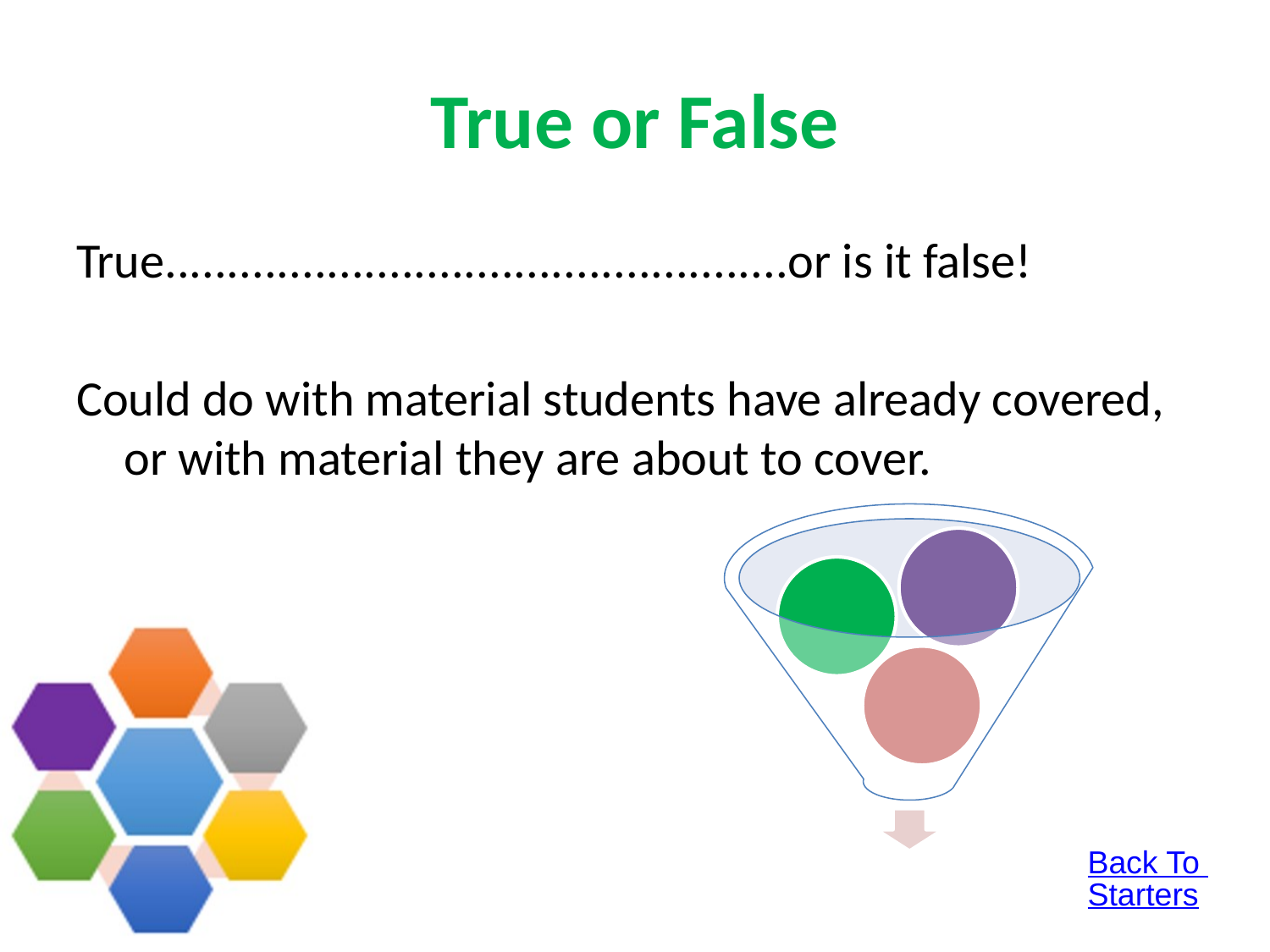

# True or False
True..................................................or is it false!

Could do with material students have already covered, or with material they are about to cover.

Back To Starters